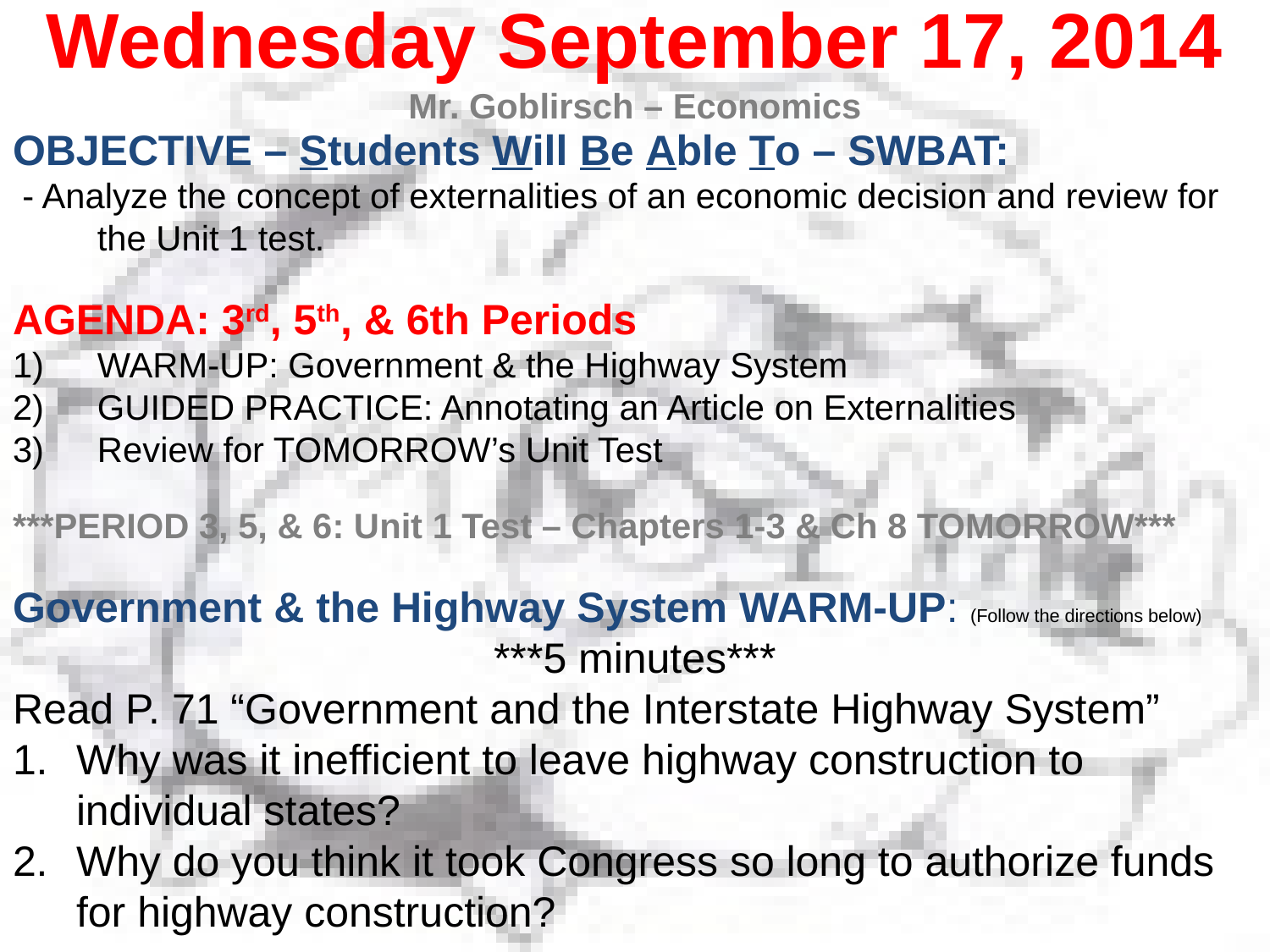

Wednesday September 17, 2014
Mr. Goblirsch – Economics
OBJECTIVE – Students Will Be Able To – SWBAT:
 - Analyze the concept of externalities of an economic decision and review for the Unit 1 test.

AGENDA: 3rd, 5th, & 6th Periods
WARM-UP: Government & the Highway System
GUIDED PRACTICE: Annotating an Article on Externalities
Review for TOMORROW’s Unit Test

***PERIOD 3, 5, & 6: Unit 1 Test – Chapters 1-3 & Ch 8 TOMORROW***

Government & the Highway System WARM-UP: (Follow the directions below)
***5 minutes***
Read P. 71 “Government and the Interstate Highway System”
Why was it inefficient to leave highway construction to individual states?
Why do you think it took Congress so long to authorize funds for highway construction?